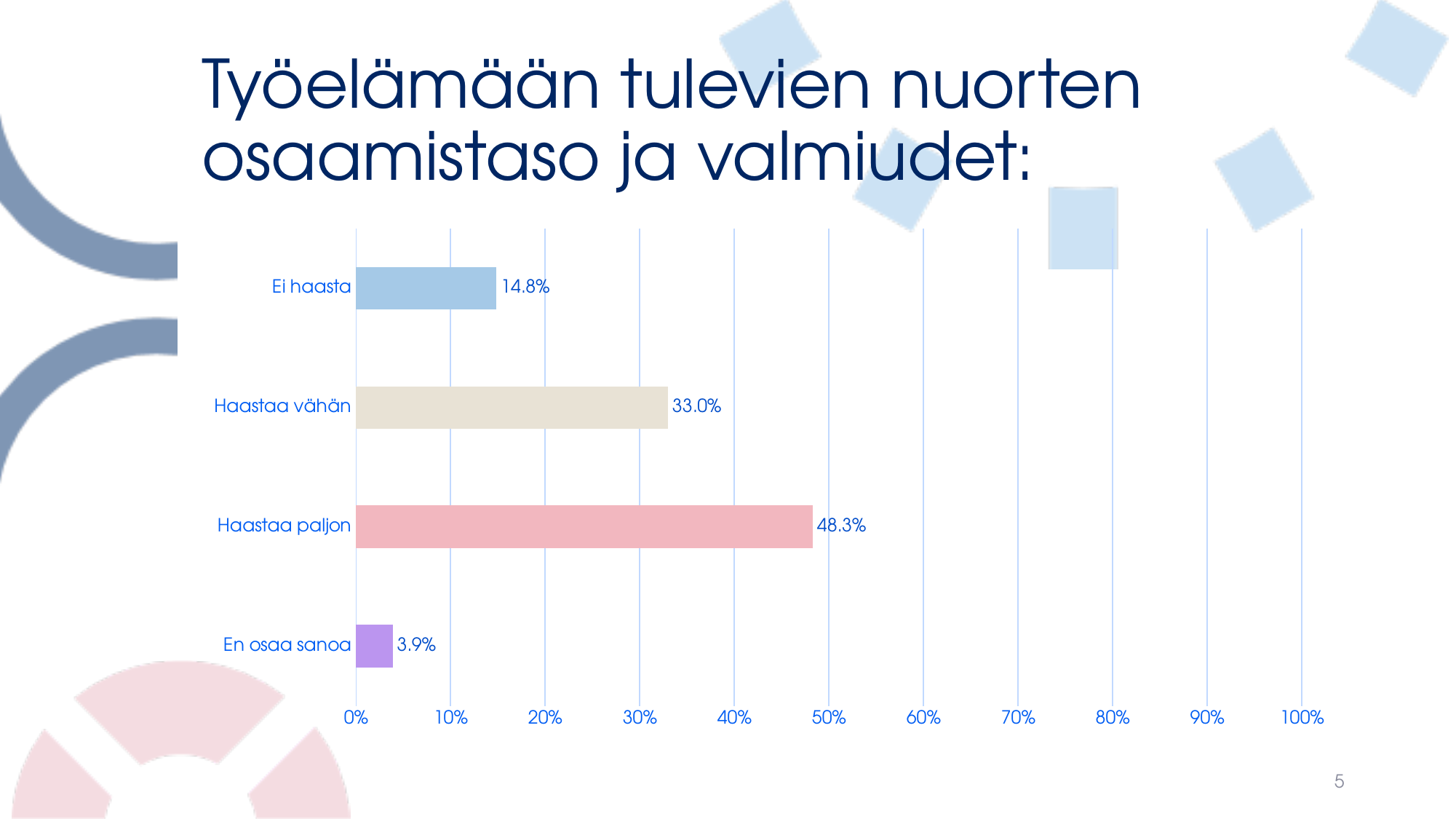

# Työelämään tulevien nuorten osaamistaso ja valmiudet:

### Chart

| Category | Työelämään tulevien nuorten osaamistaso ja valmiudet |
|---|---|
| Ei haasta | 0.1483996120271581 |
| Haastaa vähän | 0.3297769156159069 |
| Haastaa paljon | 0.4830261881668283 |
| En osaa sanoa | 0.038797284190106696 |
5